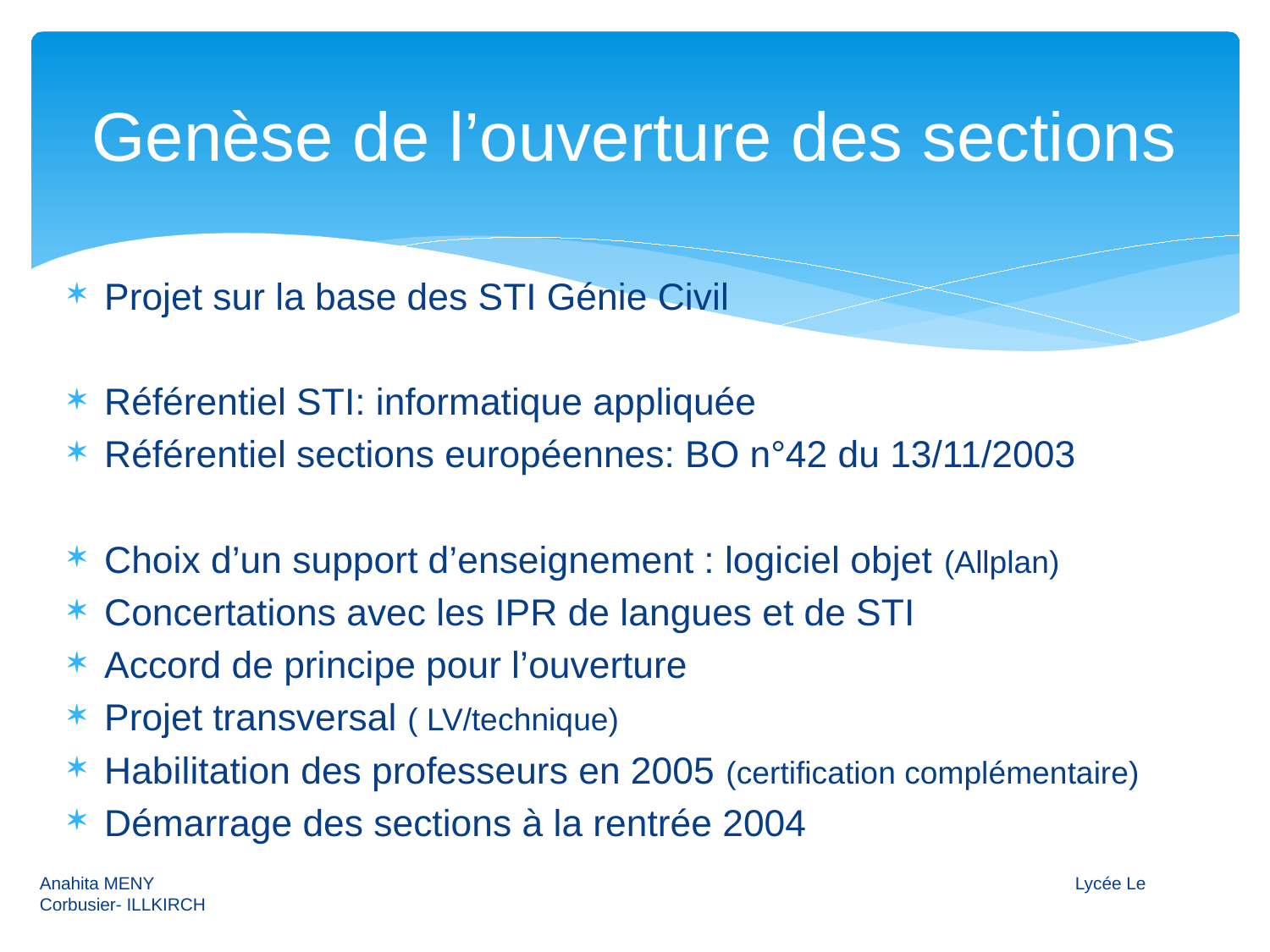

# Genèse de l’ouverture des sections
Projet sur la base des STI Génie Civil

Référentiel STI: informatique appliquée
Référentiel sections européennes: BO n°42 du 13/11/2003

Choix d’un support d’enseignement : logiciel objet (Allplan)
Concertations avec les IPR de langues et de STI
Accord de principe pour l’ouverture
Projet transversal ( LV/technique)
Habilitation des professeurs en 2005 (certification complémentaire)
Démarrage des sections à la rentrée 2004

Anahita MENY                                                       					    Lycée Le Corbusier- ILLKIRCH